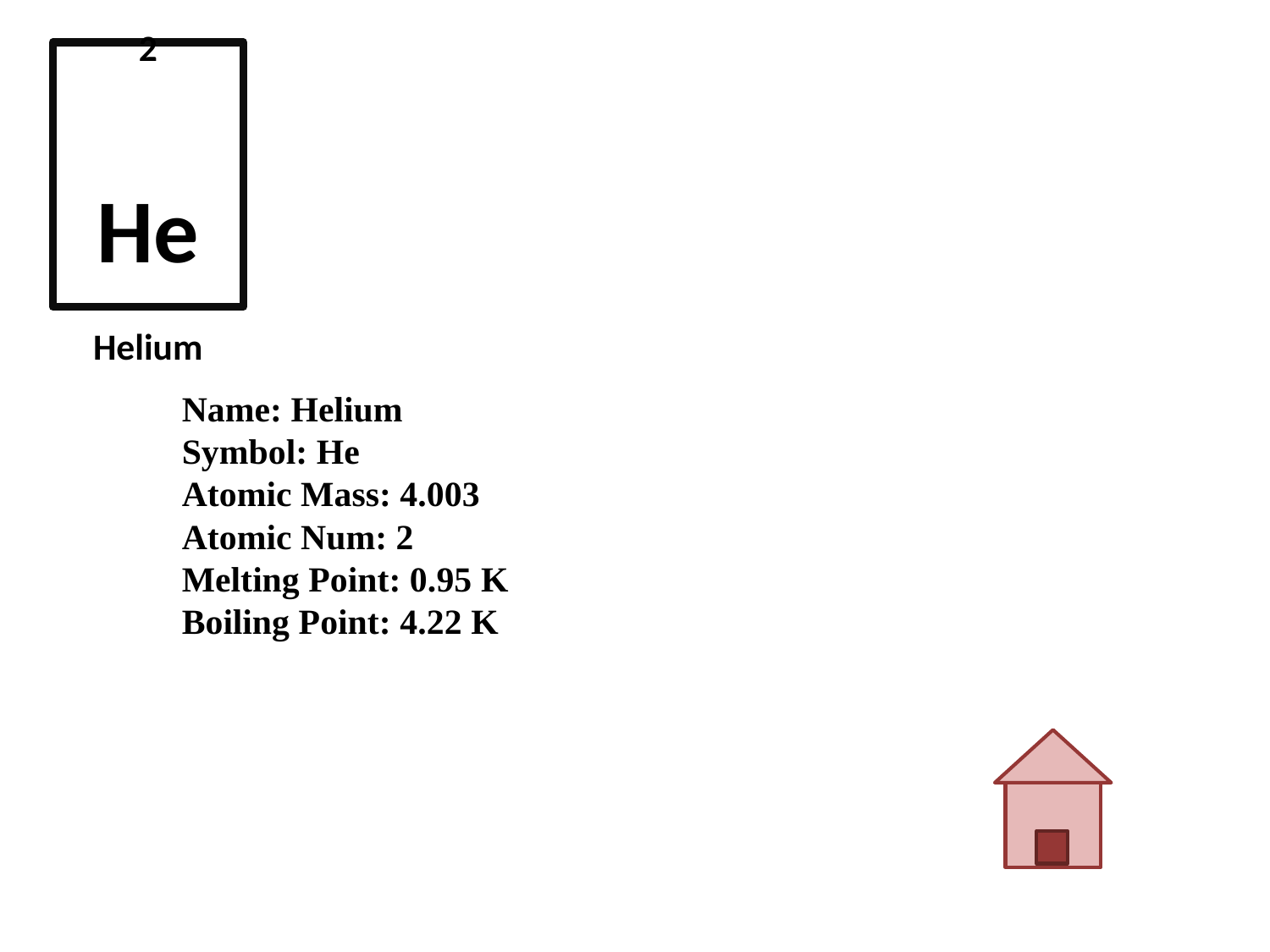

2
He
Helium
Name: Helium
Symbol: He
Atomic Mass: 4.003
Atomic Num: 2
Melting Point: 0.95 K
Boiling Point: 4.22 K